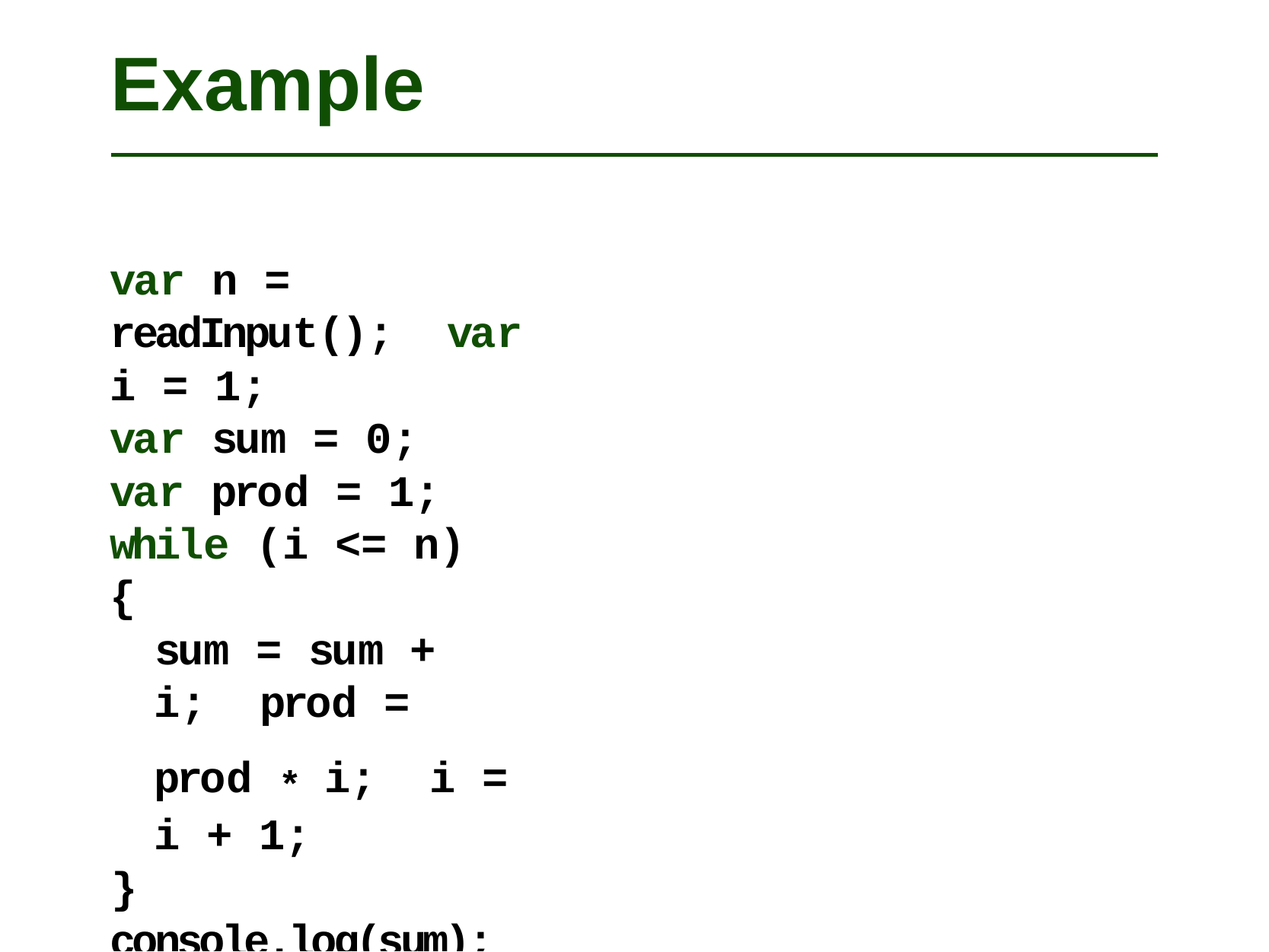

# Example
var n = readInput();  var i = 1;
var sum = 0;  var prod = 1;  while (i <= n) {
sum = sum + i;  prod = prod * i;  i = i + 1;
}
console.log(sum);  console.log(prod);